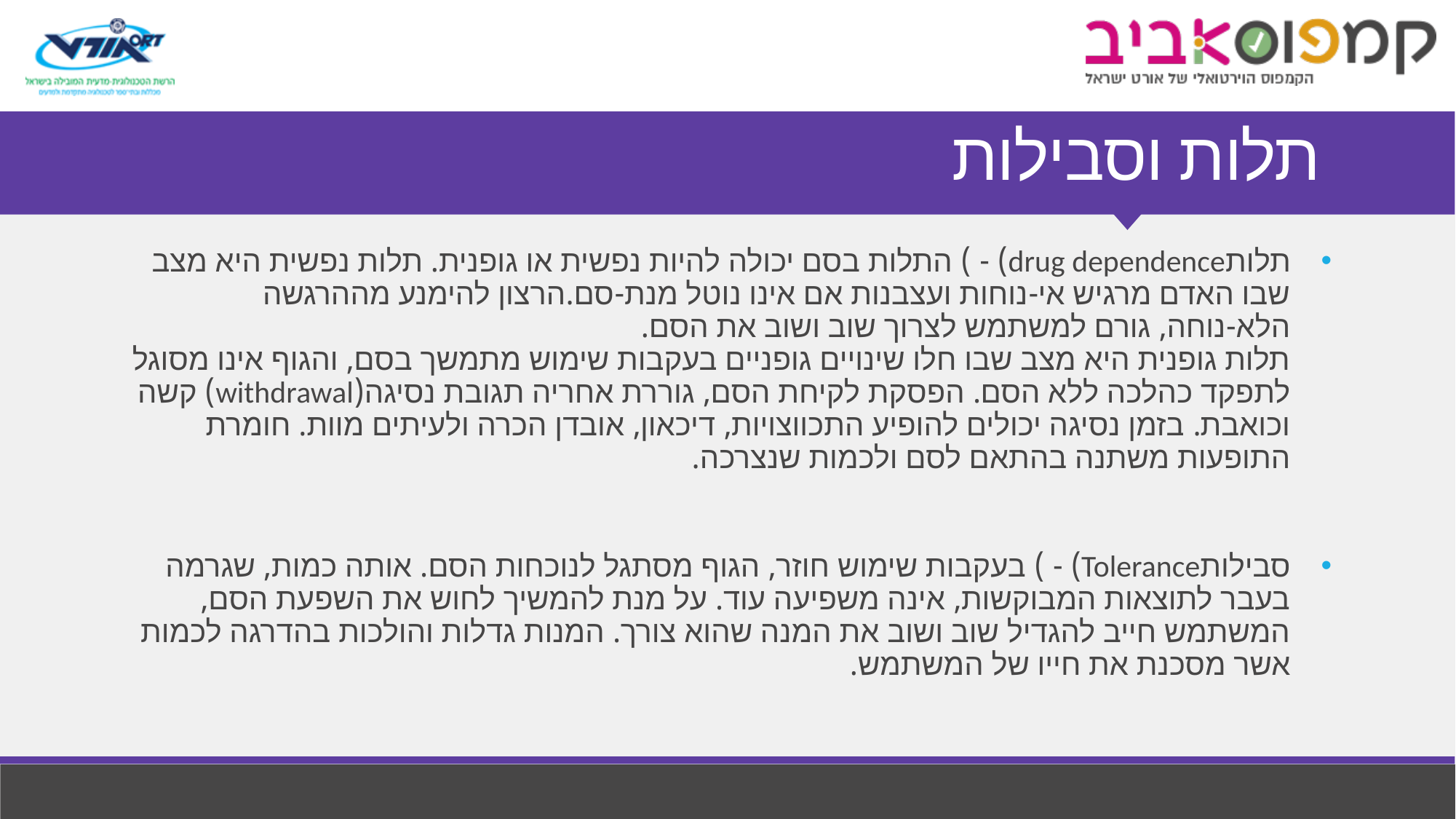

# תלות וסבילות
תלותdrug dependence) - ) התלות בסם יכולה להיות נפשית או גופנית. תלות נפשית היא מצב שבו האדם מרגיש אי-נוחות ועצבנות אם אינו נוטל מנת-סם.הרצון להימנע מההרגשה הלא-נוחה, גורם למשתמש לצרוך שוב ושוב את הסם.
תלות גופנית היא מצב שבו חלו שינויים גופניים בעקבות שימוש מתמשך בסם, והגוף אינו מסוגל לתפקד כהלכה ללא הסם. הפסקת לקיחת הסם, גוררת אחריה תגובת נסיגה(withdrawal) קשה וכואבת. בזמן נסיגה יכולים להופיע התכווצויות, דיכאון, אובדן הכרה ולעיתים מוות. חומרת התופעות משתנה בהתאם לסם ולכמות שנצרכה.

סבילותTolerance) - ) בעקבות שימוש חוזר, הגוף מסתגל לנוכחות הסם. אותה כמות, שגרמה בעבר לתוצאות המבוקשות, אינה משפיעה עוד. על מנת להמשיך לחוש את השפעת הסם, המשתמש חייב להגדיל שוב ושוב את המנה שהוא צורך. המנות גדלות והולכות בהדרגה לכמות אשר מסכנת את חייו של המשתמש.